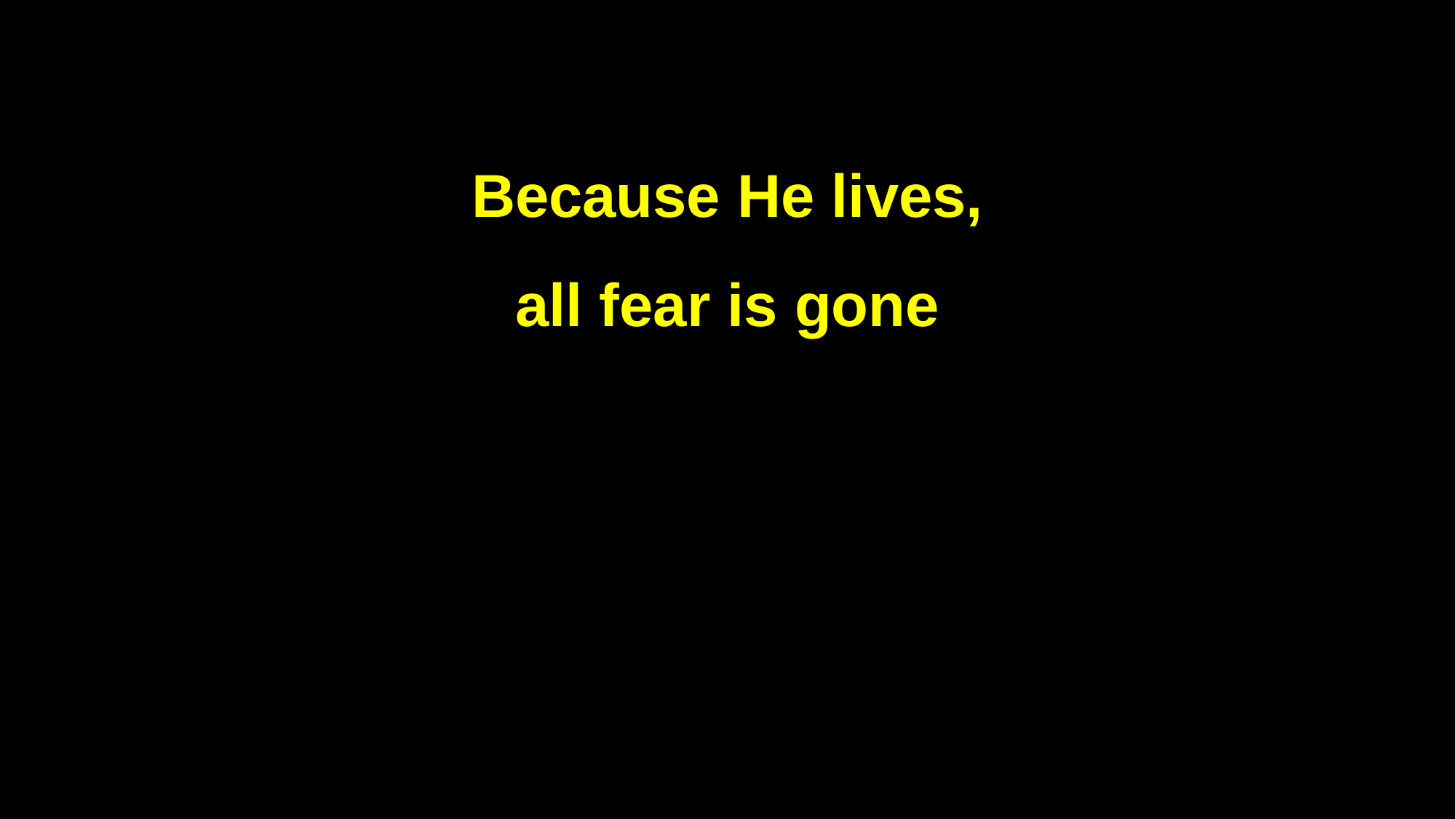

Because He lives,
all fear is gone